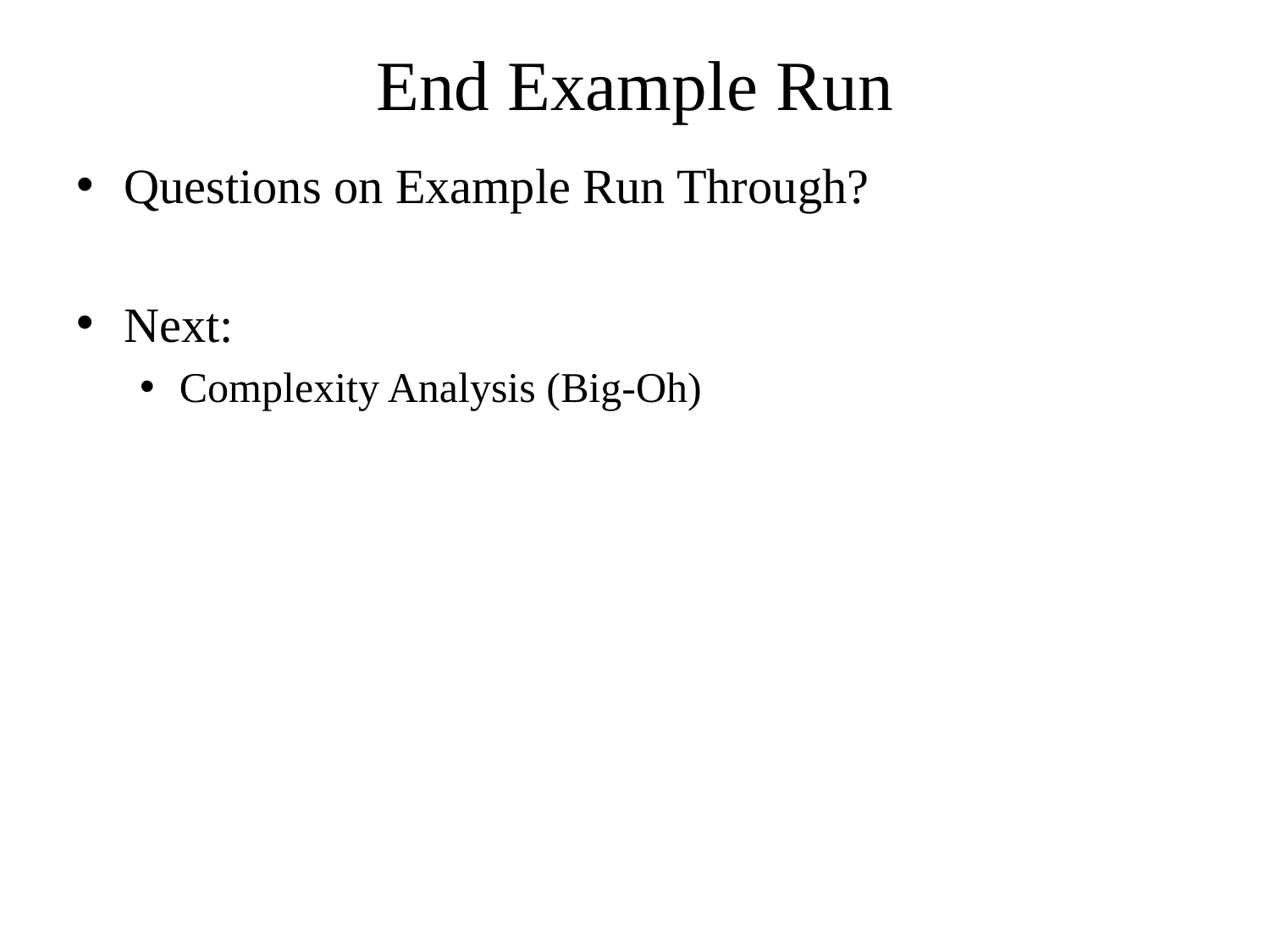

# End Example Run
Questions on Example Run Through?

Next:
Complexity Analysis (Big-Oh)